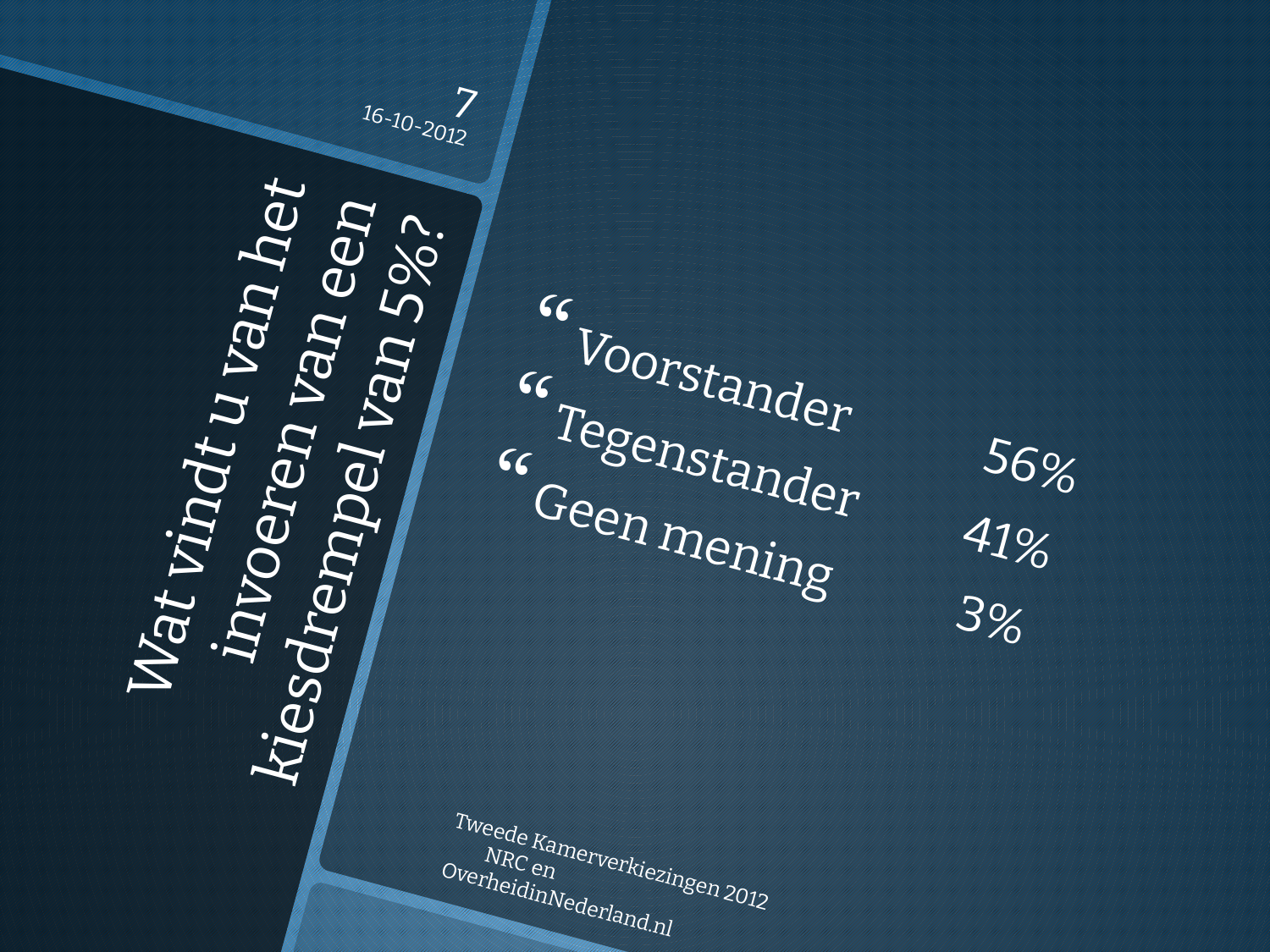

7
16-10-2012
Voorstander              56%
Tegenstander           41%
Geen mening             3%
# Wat vindt u van het invoeren van een kiesdrempel van 5%?
Tweede Kamerverkiezingen 2012            NRC en OverheidinNederland.nl